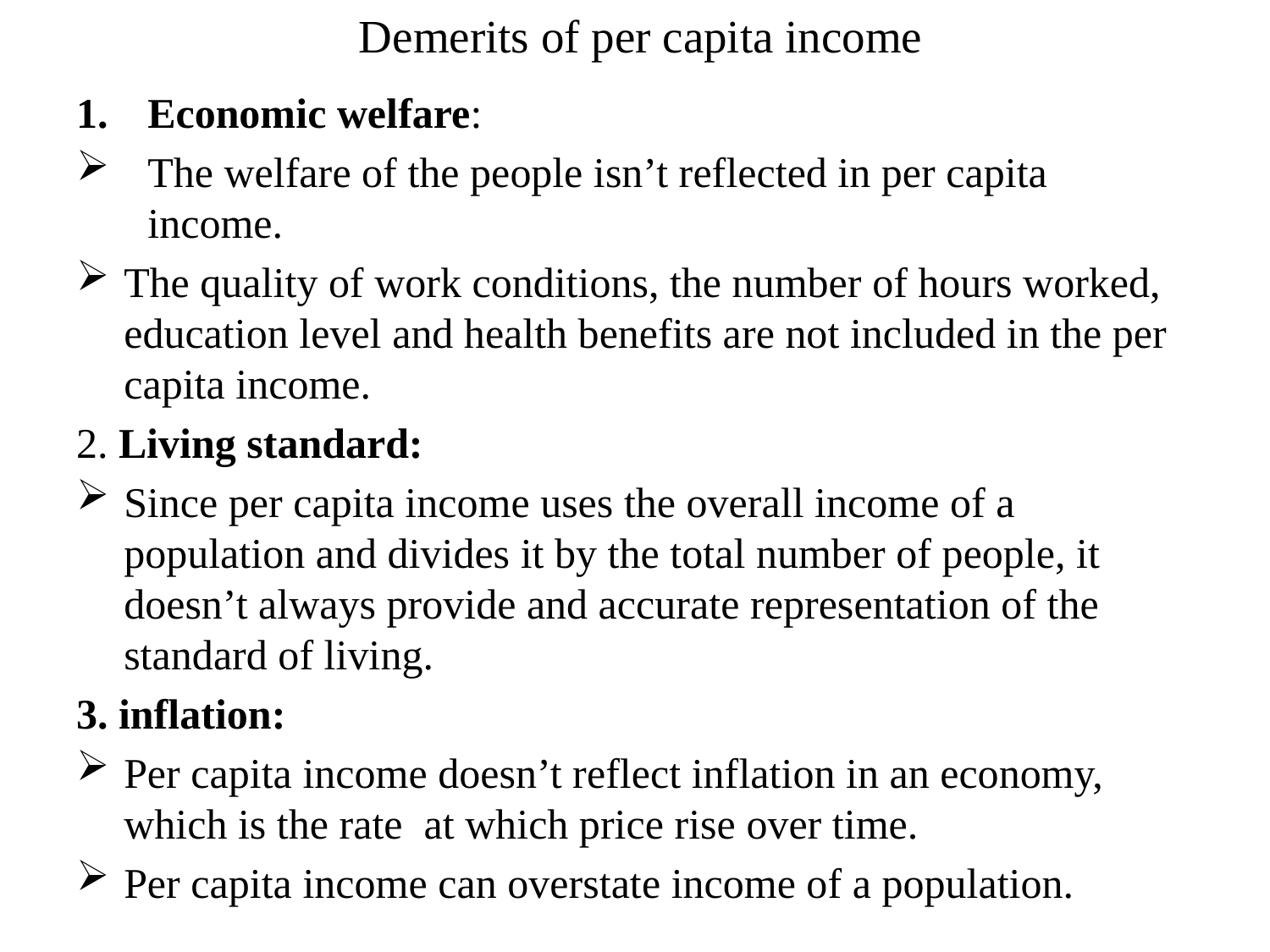

# Demerits of per capita income
Economic welfare:
The welfare of the people isn’t reflected in per capita income.
The quality of work conditions, the number of hours worked, education level and health benefits are not included in the per capita income.
2. Living standard:
Since per capita income uses the overall income of a population and divides it by the total number of people, it doesn’t always provide and accurate representation of the standard of living.
3. inflation:
Per capita income doesn’t reflect inflation in an economy, which is the rate  at which price rise over time.
Per capita income can overstate income of a population.